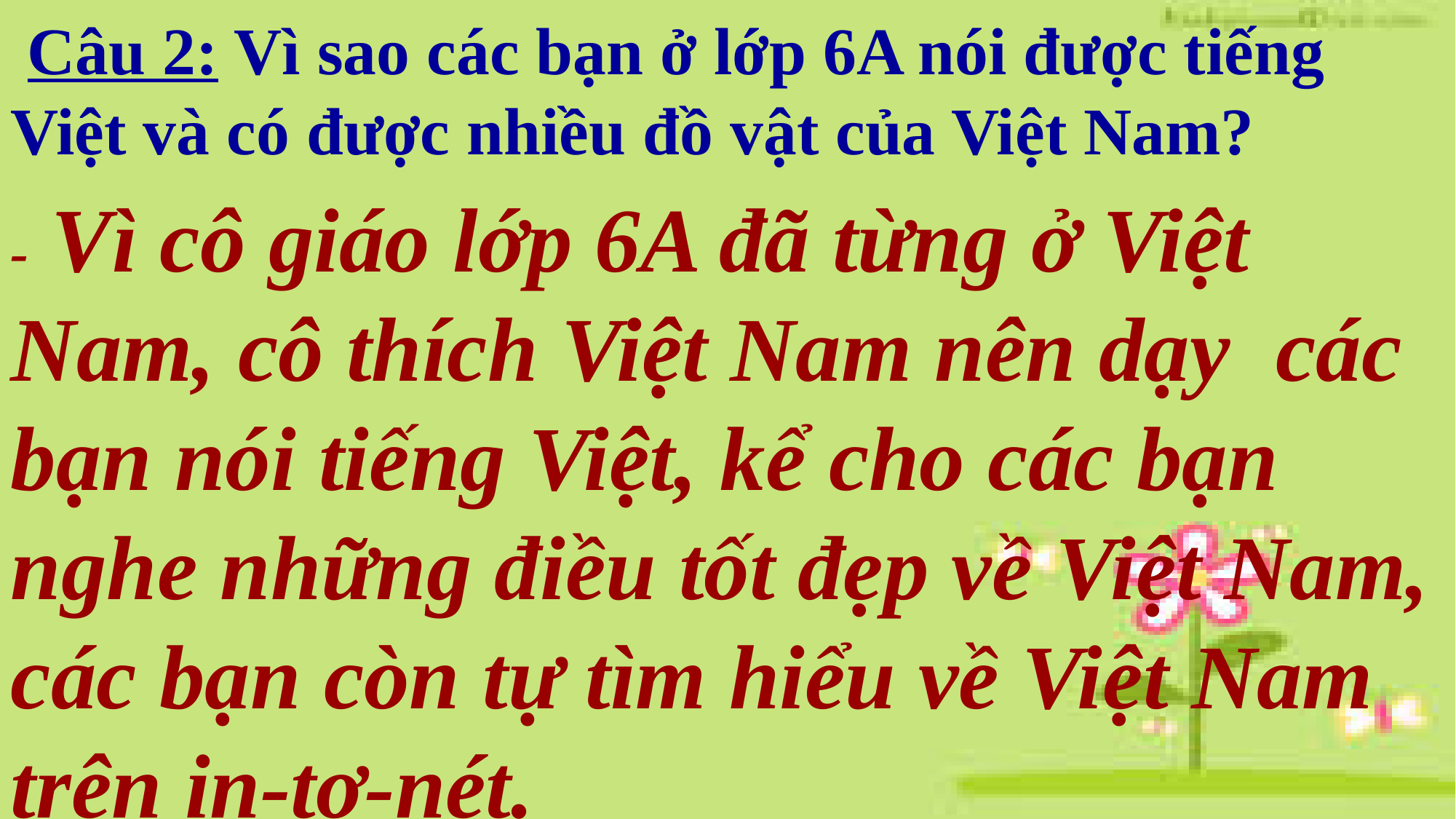

Câu 2: Vì sao các bạn ở lớp 6A nói được tiếng Việt và có được nhiều đồ vật của Việt Nam?
- Vì cô giáo lớp 6A đã từng ở Việt Nam, cô thích Việt Nam nên dạy  các bạn nói tiếng Việt, kể cho các bạn nghe những điều tốt đẹp về Việt Nam, các bạn còn tự tìm hiểu về Việt Nam trên in-tơ-nét.